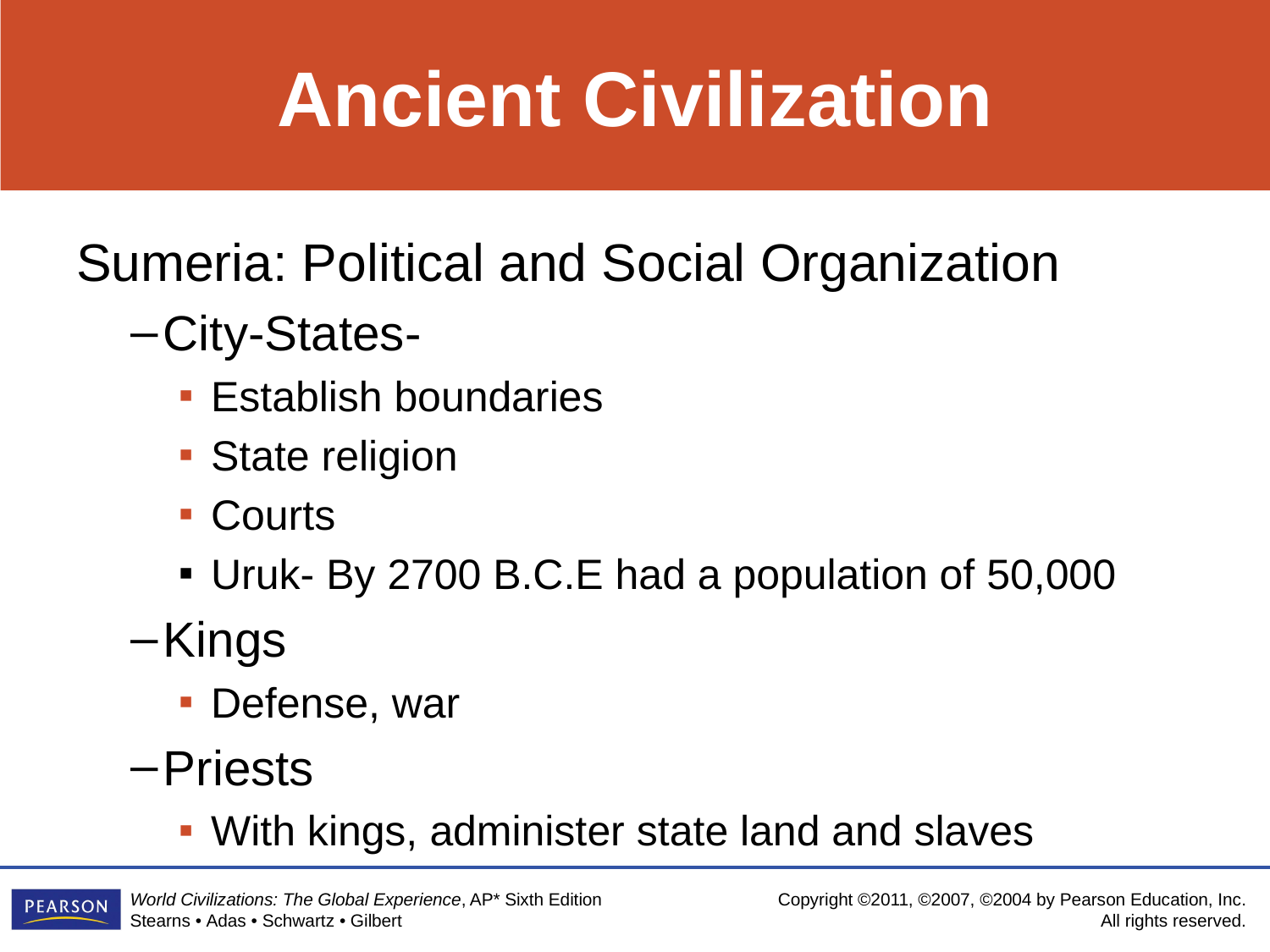

# Ancient Civilization
Sumeria: Political and Social Organization
City-States-
Establish boundaries
State religion
Courts
Uruk- By 2700 B.C.E had a population of 50,000
Kings
Defense, war
Priests
With kings, administer state land and slaves